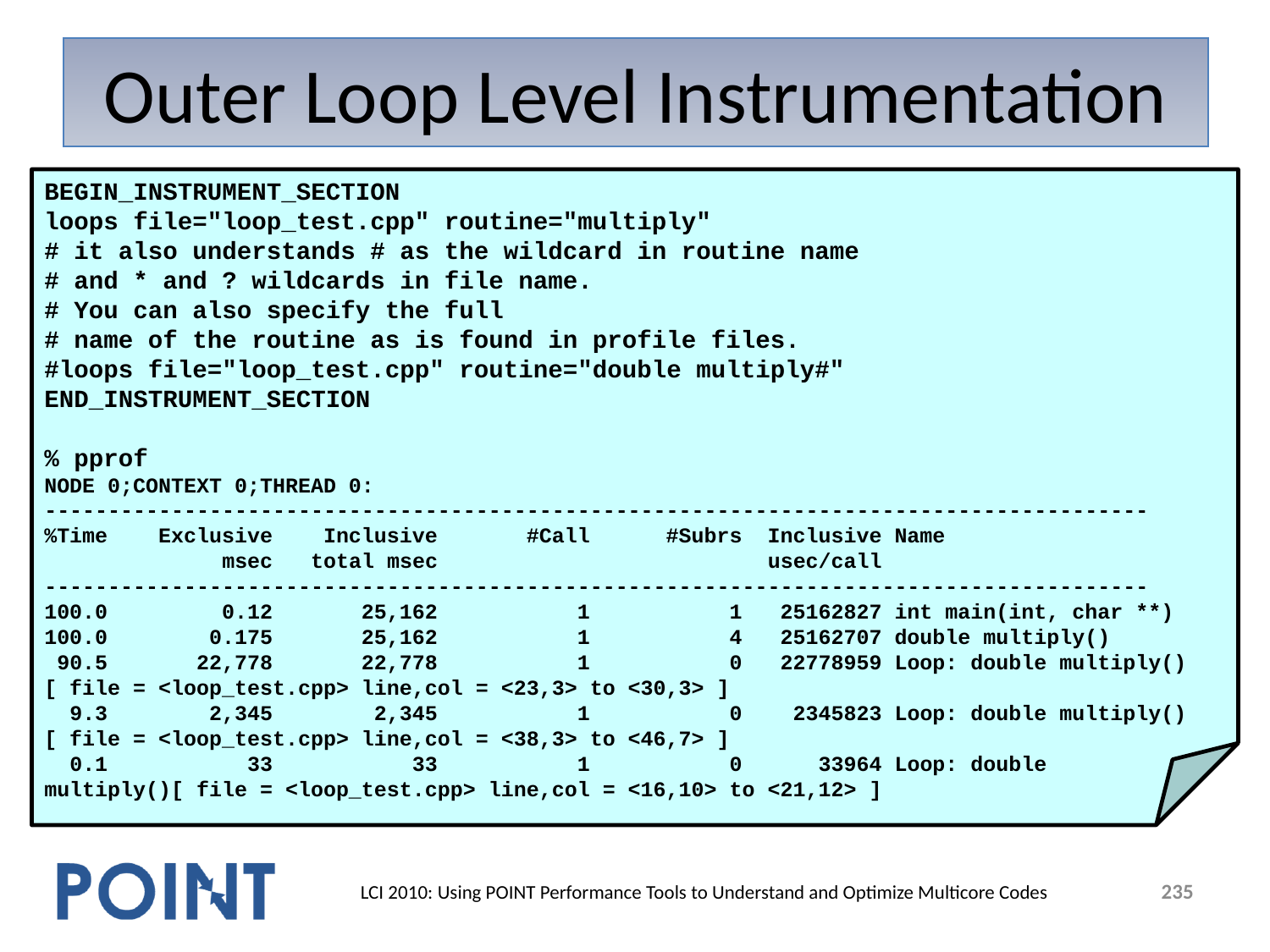

# Outer Loop Level Instrumentation
BEGIN_INSTRUMENT_SECTION
loops file="loop_test.cpp" routine="multiply"
# it also understands # as the wildcard in routine name
# and * and ? wildcards in file name.
# You can also specify the full
# name of the routine as is found in profile files.
#loops file="loop_test.cpp" routine="double multiply#"
END_INSTRUMENT_SECTION
% pprof
NODE 0;CONTEXT 0;THREAD 0:
---------------------------------------------------------------------------------------
%Time    Exclusive    Inclusive       #Call      #Subrs  Inclusive Name
              msec   total msec                          usec/call
---------------------------------------------------------------------------------------
100.0         0.12       25,162           1           1   25162827 int main(int, char **)
100.0        0.175       25,162           1           4   25162707 double multiply()
 90.5       22,778       22,778           1           0   22778959 Loop: double multiply()[ file = <loop_test.cpp> line,col = <23,3> to <30,3> ]
  9.3        2,345        2,345           1           0    2345823 Loop: double multiply()[ file = <loop_test.cpp> line,col = <38,3> to <46,7> ]
  0.1           33           33           1           0      33964 Loop: double
multiply()[ file = <loop_test.cpp> line,col = <16,10> to <21,12> ]
235